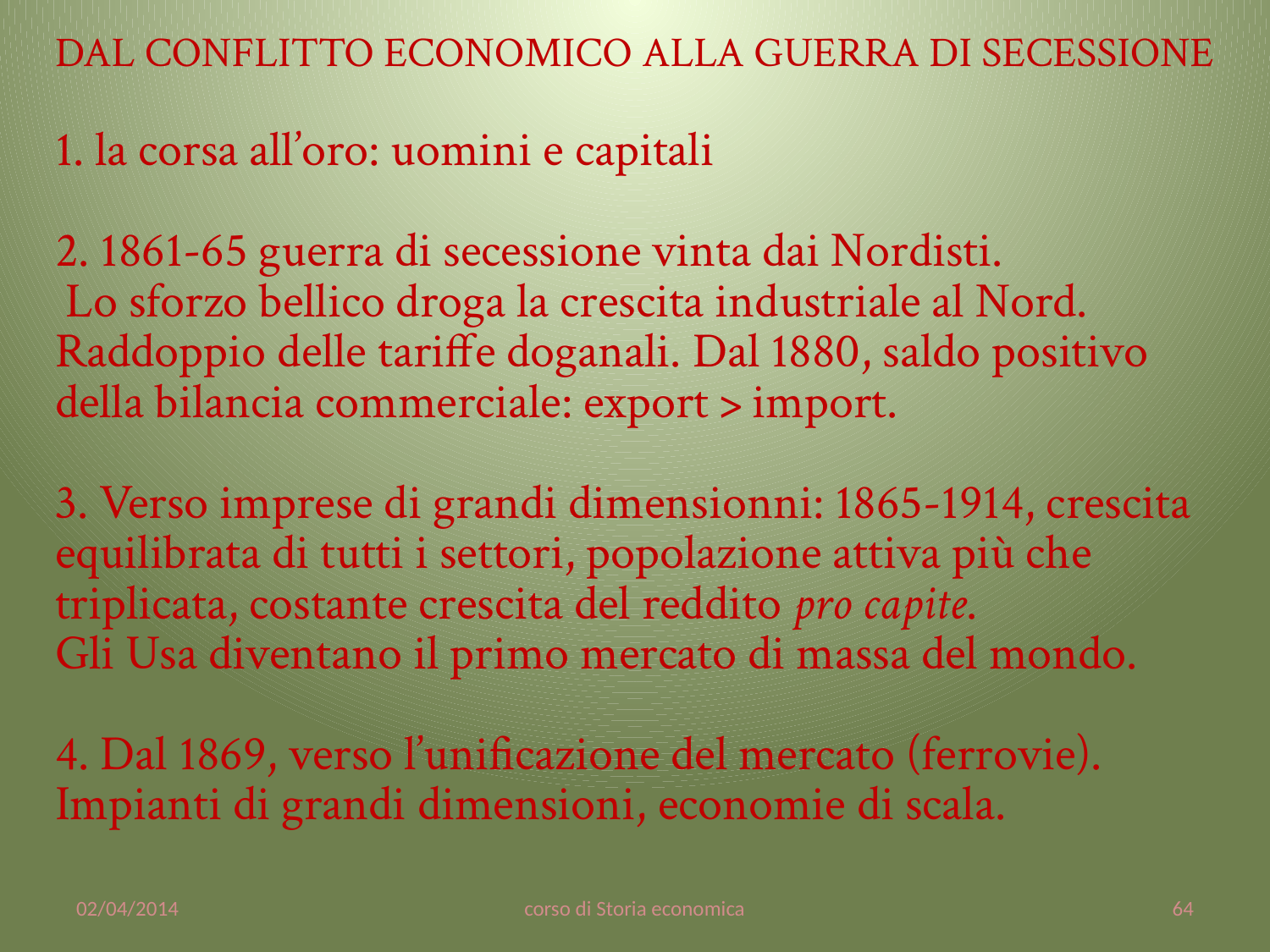

# Dal conflitto economico alla guerra di secessione 1. la corsa all’oro: uomini e capitali 2. 1861-65 guerra di secessione vinta dai Nordisti. Lo sforzo bellico droga la crescita industriale al Nord. Raddoppio delle tariffe doganali. Dal 1880, saldo positivo della bilancia commerciale: export > import. 3. Verso imprese di grandi dimensionni: 1865-1914, crescita equilibrata di tutti i settori, popolazione attiva più che triplicata, costante crescita del reddito pro capite. Gli Usa diventano il primo mercato di massa del mondo. 4. Dal 1869, verso l’unificazione del mercato (ferrovie). Impianti di grandi dimensioni, economie di scala.
02/04/2014
corso di Storia economica
64